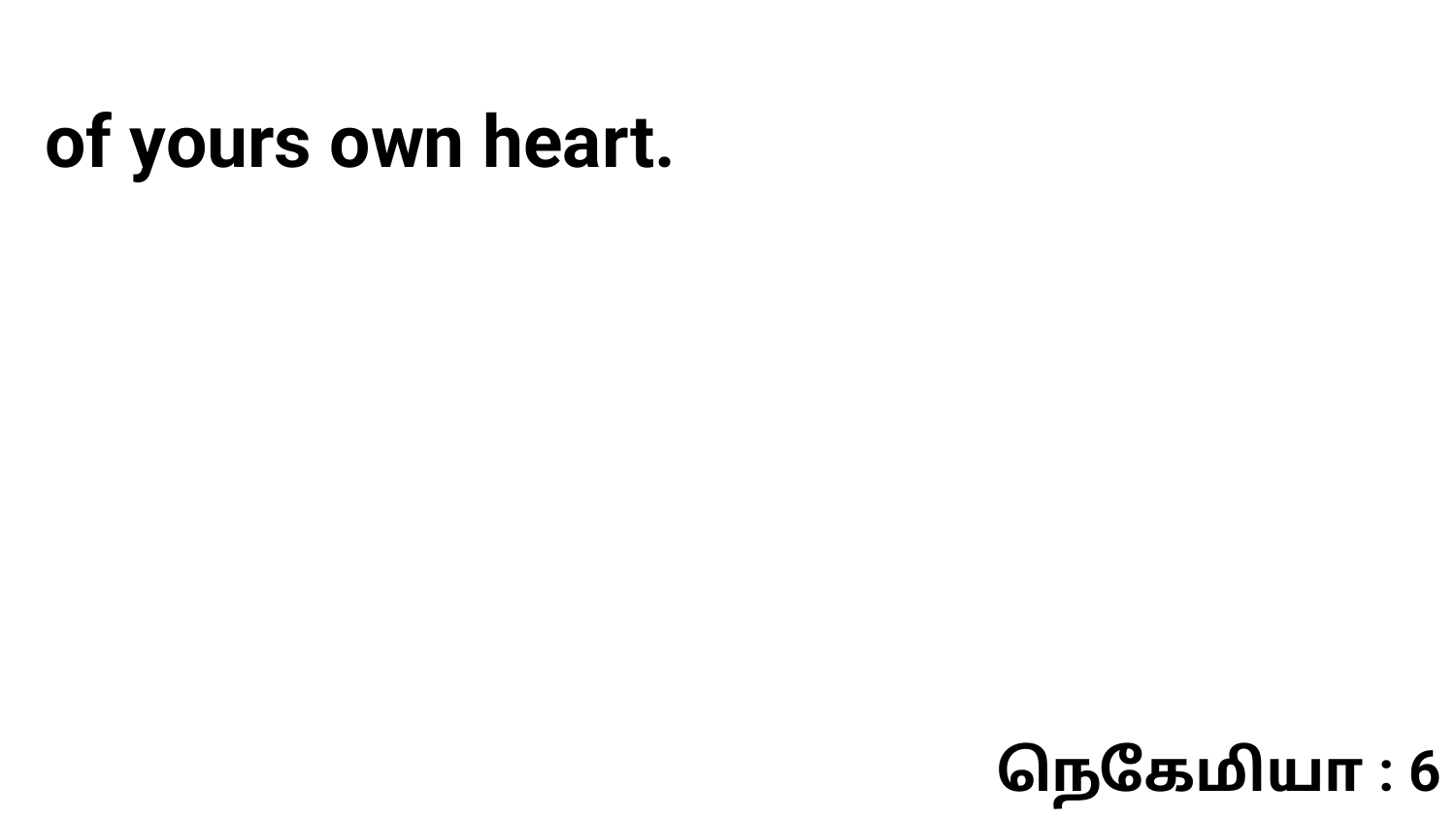

of yours own heart.
நெகேமியா : 6